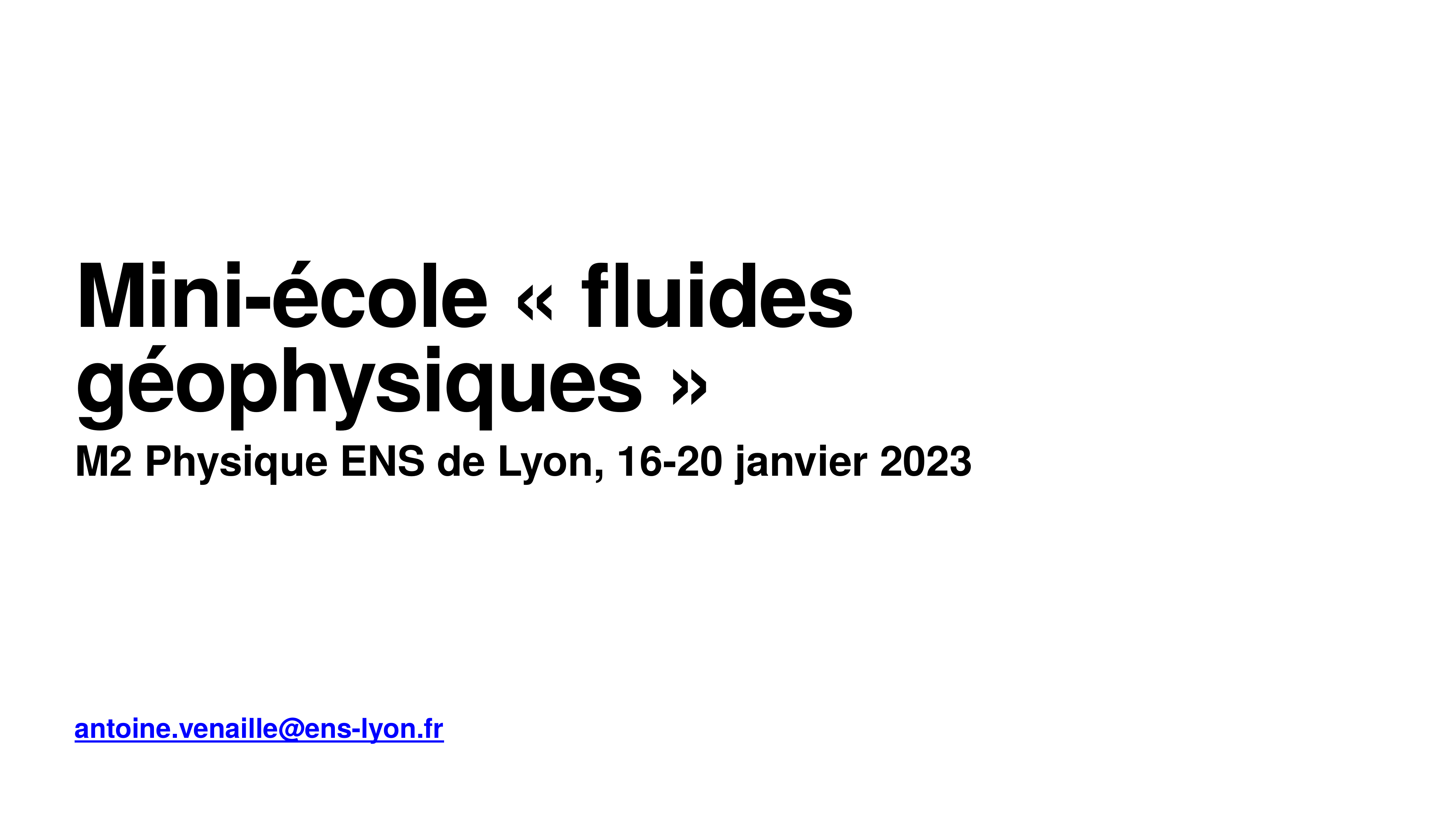

# Mini-école « fluides géophysiques »
M2 Physique ENS de Lyon, 16-20 janvier 2023
antoine.venaille@ens-lyon.fr